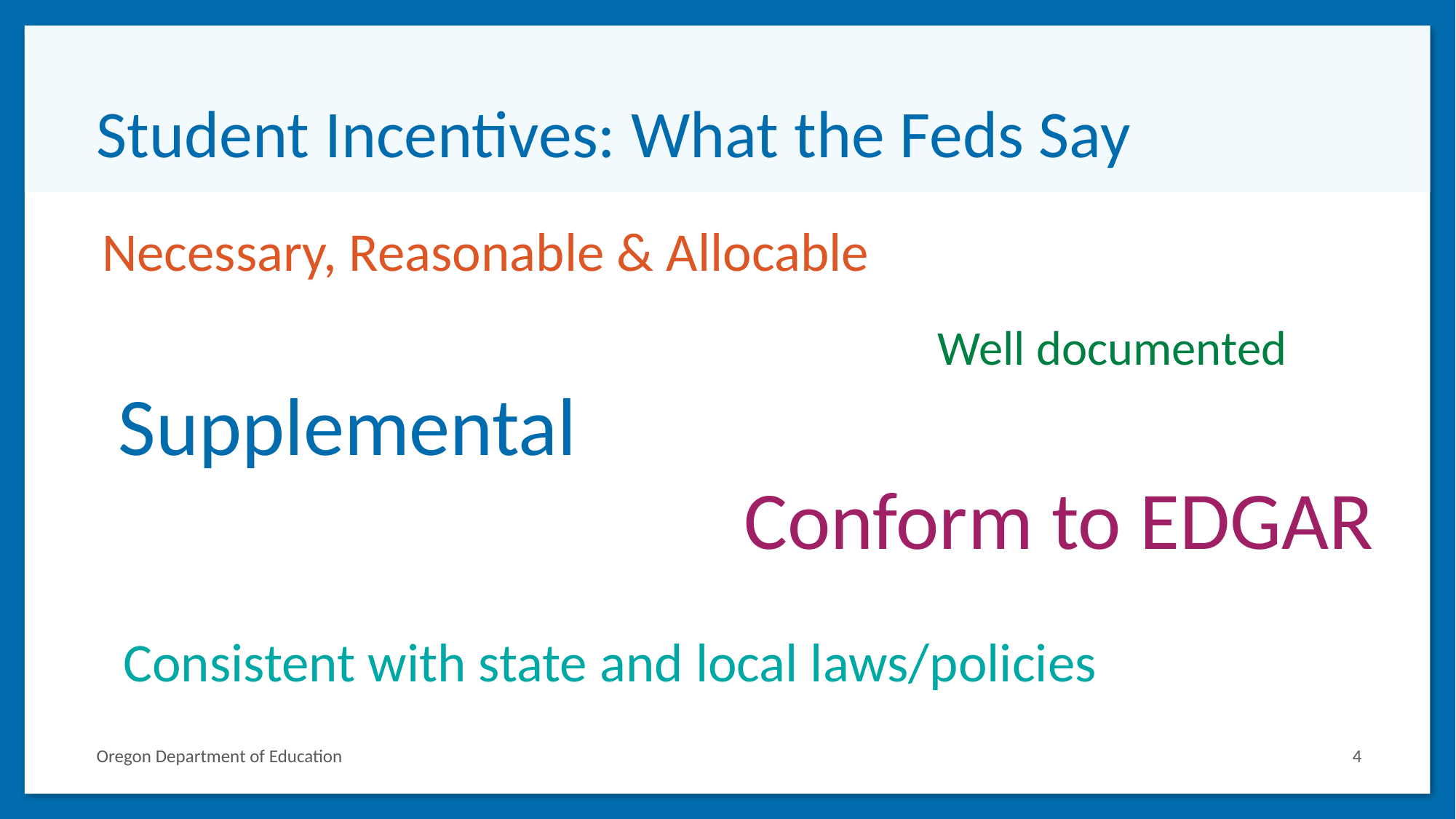

# Student Incentives: What the Feds Say
Necessary, Reasonable & Allocable
Well documented
Supplemental
Conform to EDGAR
Consistent with state and local laws/policies
Oregon Department of Education
4